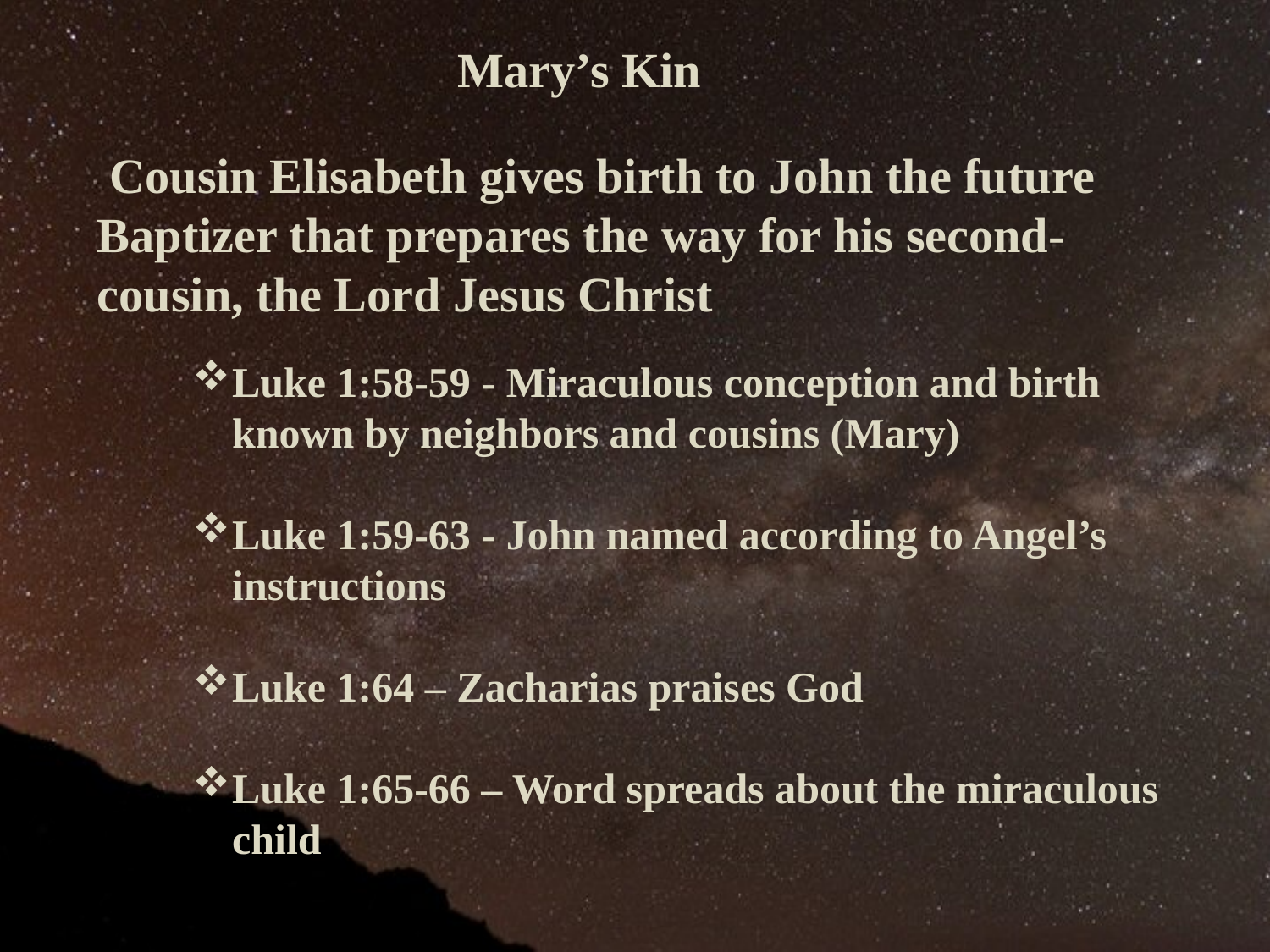

Mary’s Kin
 Cousin Elisabeth gives birth to John the future Baptizer that prepares the way for his second-cousin, the Lord Jesus Christ
Luke 1:58-59 - Miraculous conception and birth  known by neighbors and cousins (Mary)

Luke 1:59-63 - John named according to Angel’s instructions

Luke 1:64 – Zacharias praises God

Luke 1:65-66 – Word spreads about the miraculous child